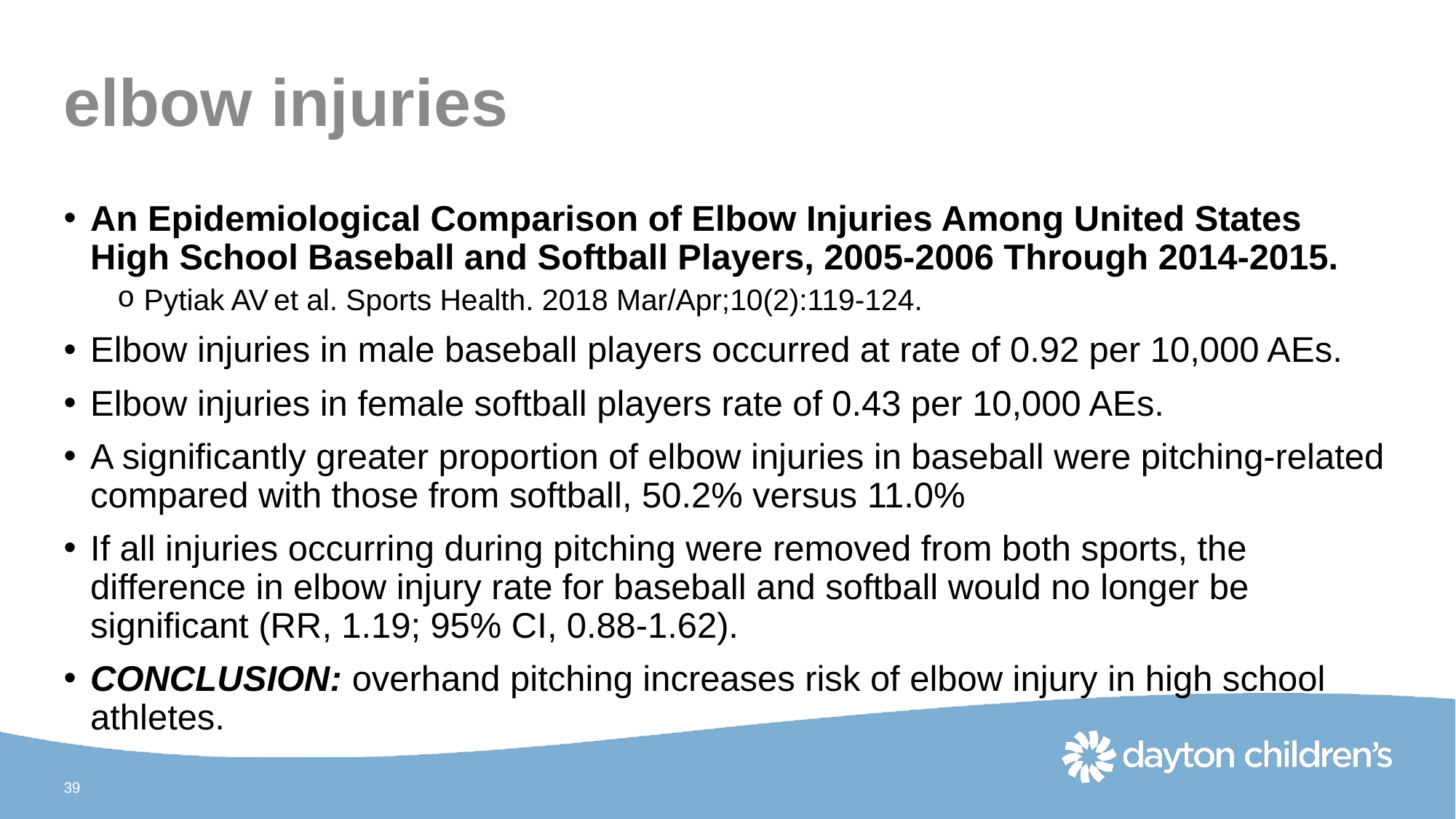

# elbow injuries
An Epidemiological Comparison of Elbow Injuries Among United States High School Baseball and Softball Players, 2005-2006 Through 2014-2015.
Pytiak AV et al. Sports Health. 2018 Mar/Apr;10(2):119-124.
Elbow injuries in male baseball players occurred at rate of 0.92 per 10,000 AEs.
Elbow injuries in female softball players rate of 0.43 per 10,000 AEs.
A significantly greater proportion of elbow injuries in baseball were pitching-related compared with those from softball, 50.2% versus 11.0%
If all injuries occurring during pitching were removed from both sports, the difference in elbow injury rate for baseball and softball would no longer be significant (RR, 1.19; 95% CI, 0.88-1.62).
CONCLUSION: overhand pitching increases risk of elbow injury in high school athletes.

39